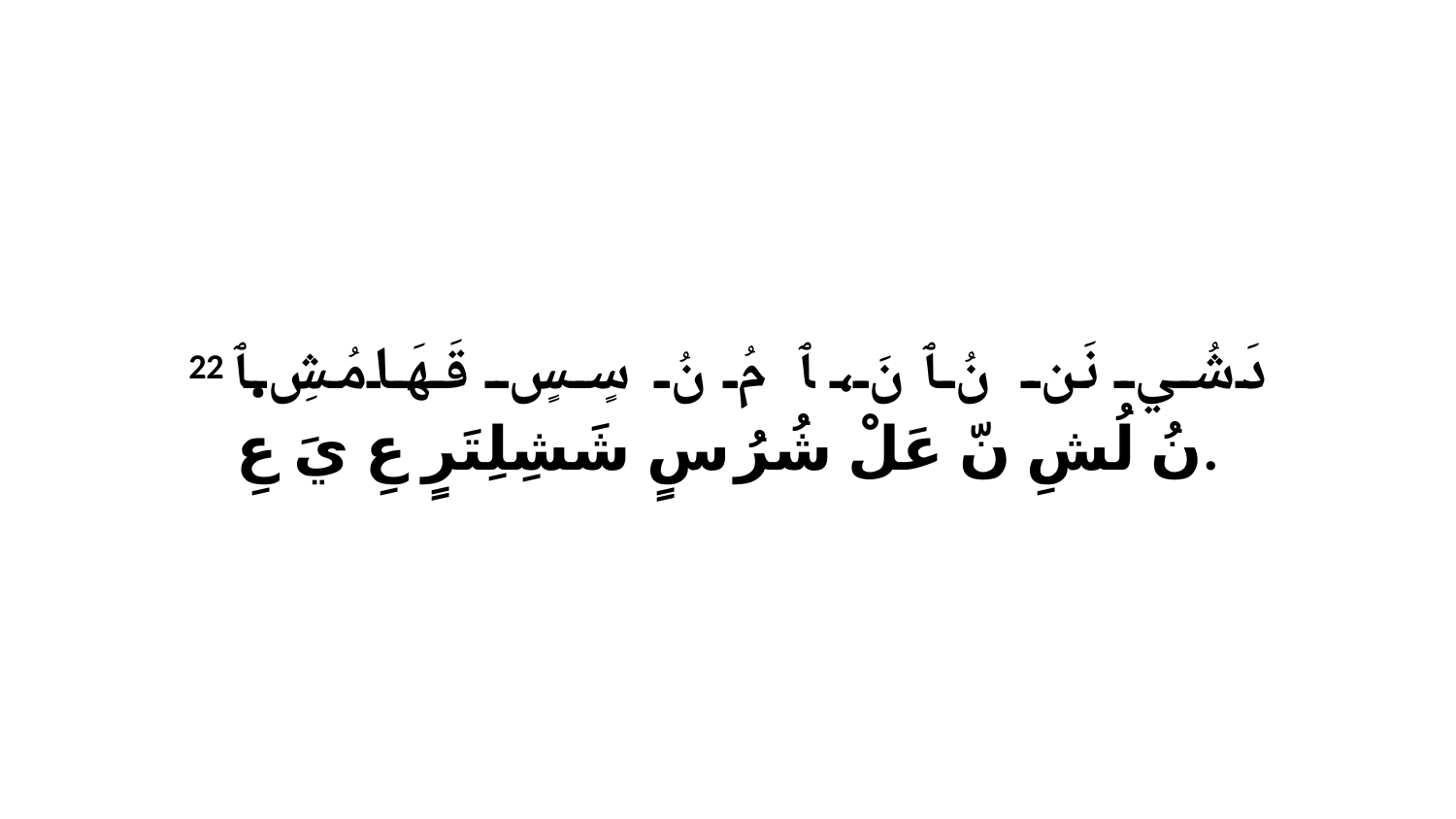

22 دَشُي نَن نُ ﭑ نَ، ﭑ مُ نُ سٍسٍ قَهَامُشِ.ﭑ نُ لُشِ نّ عَلْ شُرُ سٍ شَشِلِتَرٍ عِ يَ عِ.